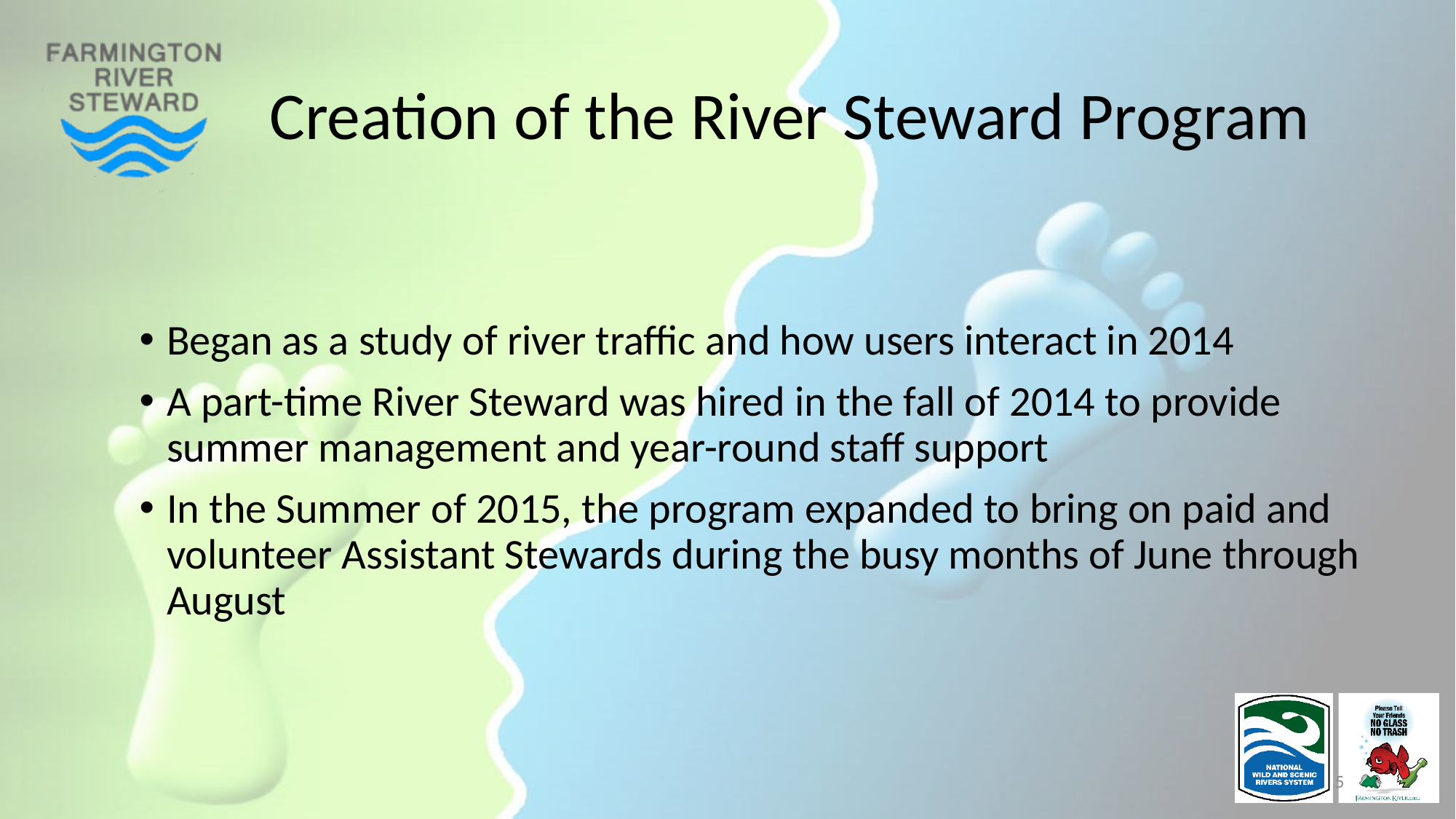

# Creation of the River Steward Program
Began as a study of river traffic and how users interact in 2014
A part-time River Steward was hired in the fall of 2014 to provide summer management and year-round staff support
In the Summer of 2015, the program expanded to bring on paid and volunteer Assistant Stewards during the busy months of June through August
5